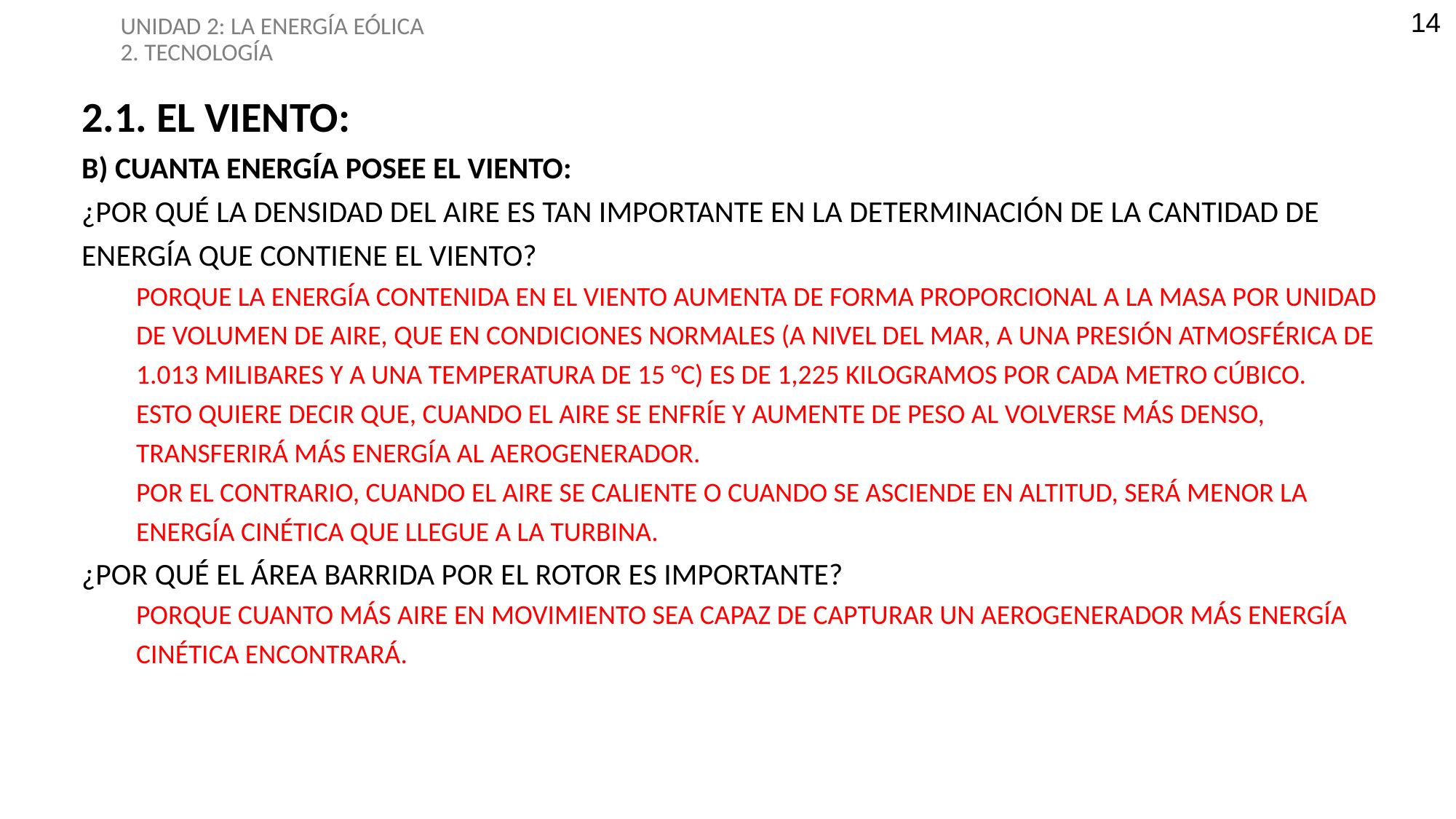

UNIDAD 2: LA ENERGÍA EÓLICA
2. TECNOLOGÍA
14
2.1. EL VIENTO:
B) CUANTA ENERGÍA POSEE EL VIENTO:
¿POR QUÉ LA DENSIDAD DEL AIRE ES TAN IMPORTANTE EN LA DETERMINACIÓN DE LA CANTIDAD DE ENERGÍA QUE CONTIENE EL VIENTO?
PORQUE LA ENERGÍA CONTENIDA EN EL VIENTO AUMENTA DE FORMA PROPORCIONAL A LA MASA POR UNIDAD DE VOLUMEN DE AIRE, QUE EN CONDICIONES NORMALES (A NIVEL DEL MAR, A UNA PRESIÓN ATMOSFÉRICA DE 1.013 MILIBARES Y A UNA TEMPERATURA DE 15 °C) ES DE 1,225 KILOGRAMOS POR CADA METRO CÚBICO.
ESTO QUIERE DECIR QUE, CUANDO EL AIRE SE ENFRÍE Y AUMENTE DE PESO AL VOLVERSE MÁS DENSO, TRANSFERIRÁ MÁS ENERGÍA AL AEROGENERADOR.
POR EL CONTRARIO, CUANDO EL AIRE SE CALIENTE O CUANDO SE ASCIENDE EN ALTITUD, SERÁ MENOR LA ENERGÍA CINÉTICA QUE LLEGUE A LA TURBINA.
¿POR QUÉ EL ÁREA BARRIDA POR EL ROTOR ES IMPORTANTE?
PORQUE CUANTO MÁS AIRE EN MOVIMIENTO SEA CAPAZ DE CAPTURAR UN AEROGENERADOR MÁS ENERGÍA CINÉTICA ENCONTRARÁ.